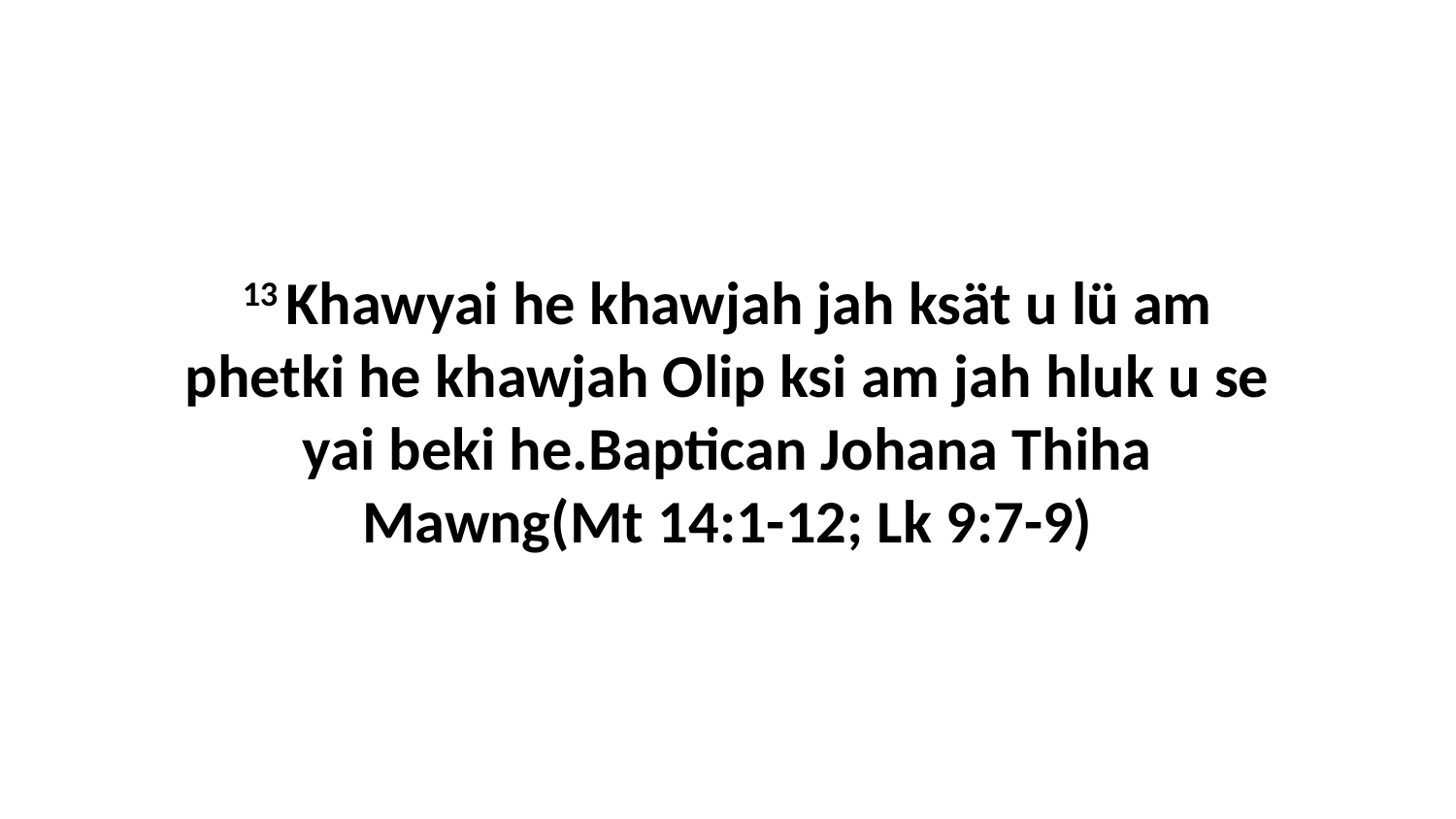

13 Khawyai he khawjah jah ksät u lü am phetki he khawjah Olip ksi am jah hluk u se yai beki he.Baptican Johana Thiha Mawng(Mt 14:1-12; Lk 9:7-9)